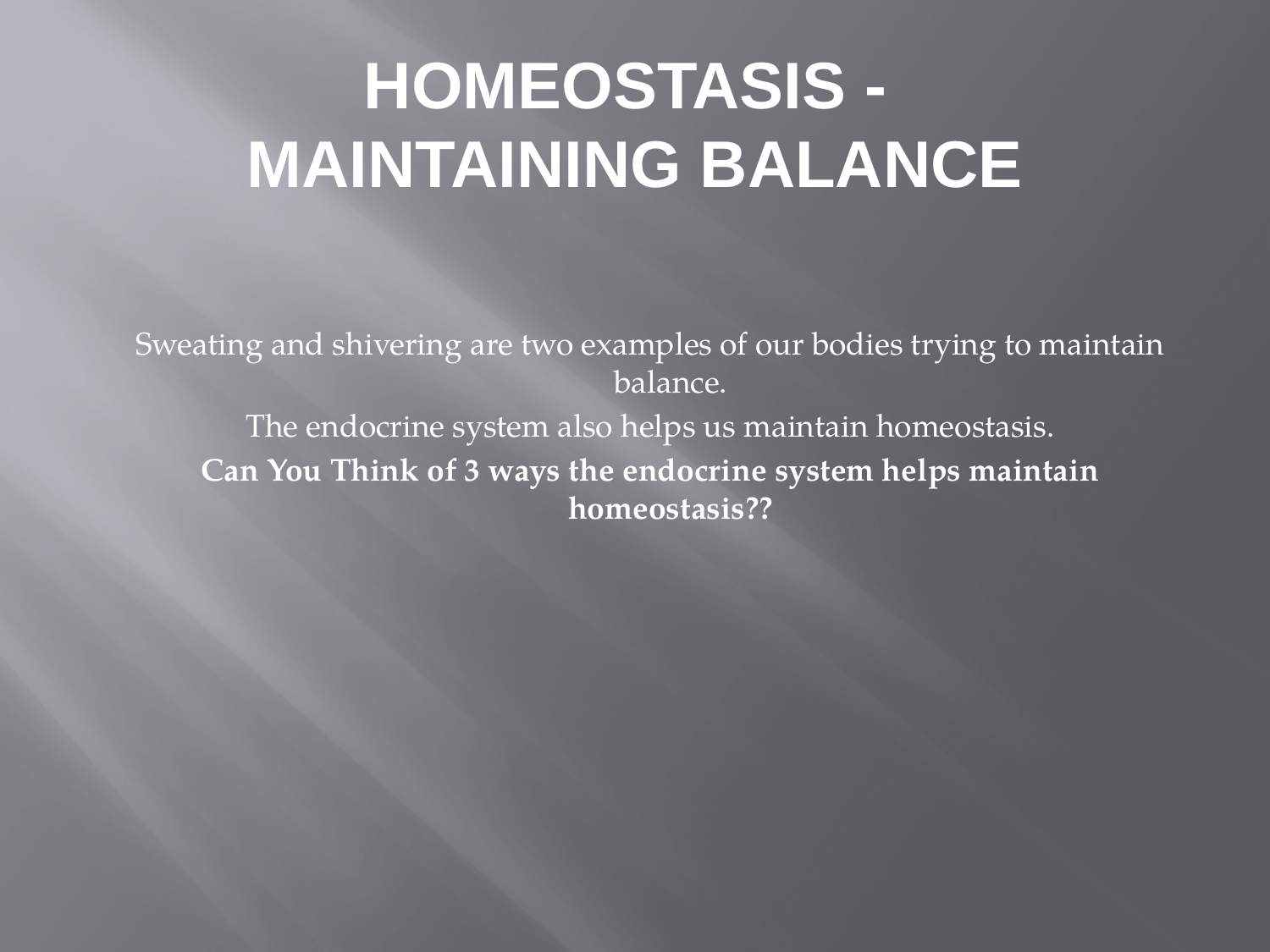

# Homeostasis - maintaining balance
Sweating and shivering are two examples of our bodies trying to maintain balance.
The endocrine system also helps us maintain homeostasis.
Can You Think of 3 ways the endocrine system helps maintain homeostasis??